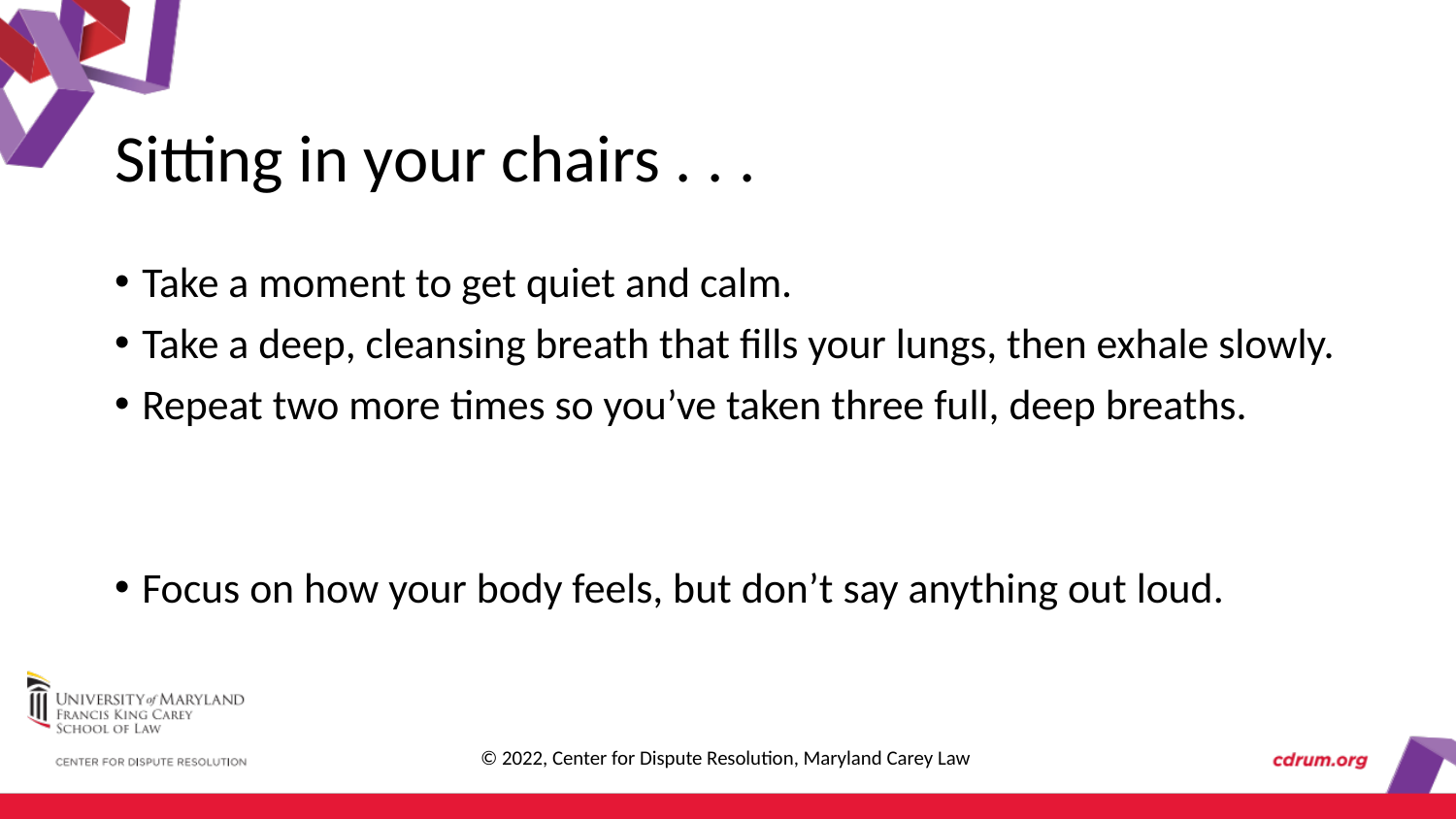

# Sitting in your chairs . . .
Take a moment to get quiet and calm.
Take a deep, cleansing breath that fills your lungs, then exhale slowly.
Repeat two more times so you’ve taken three full, deep breaths.

Focus on how your body feels, but don’t say anything out loud.
© 2022, Center for Dispute Resolution, Maryland Carey Law